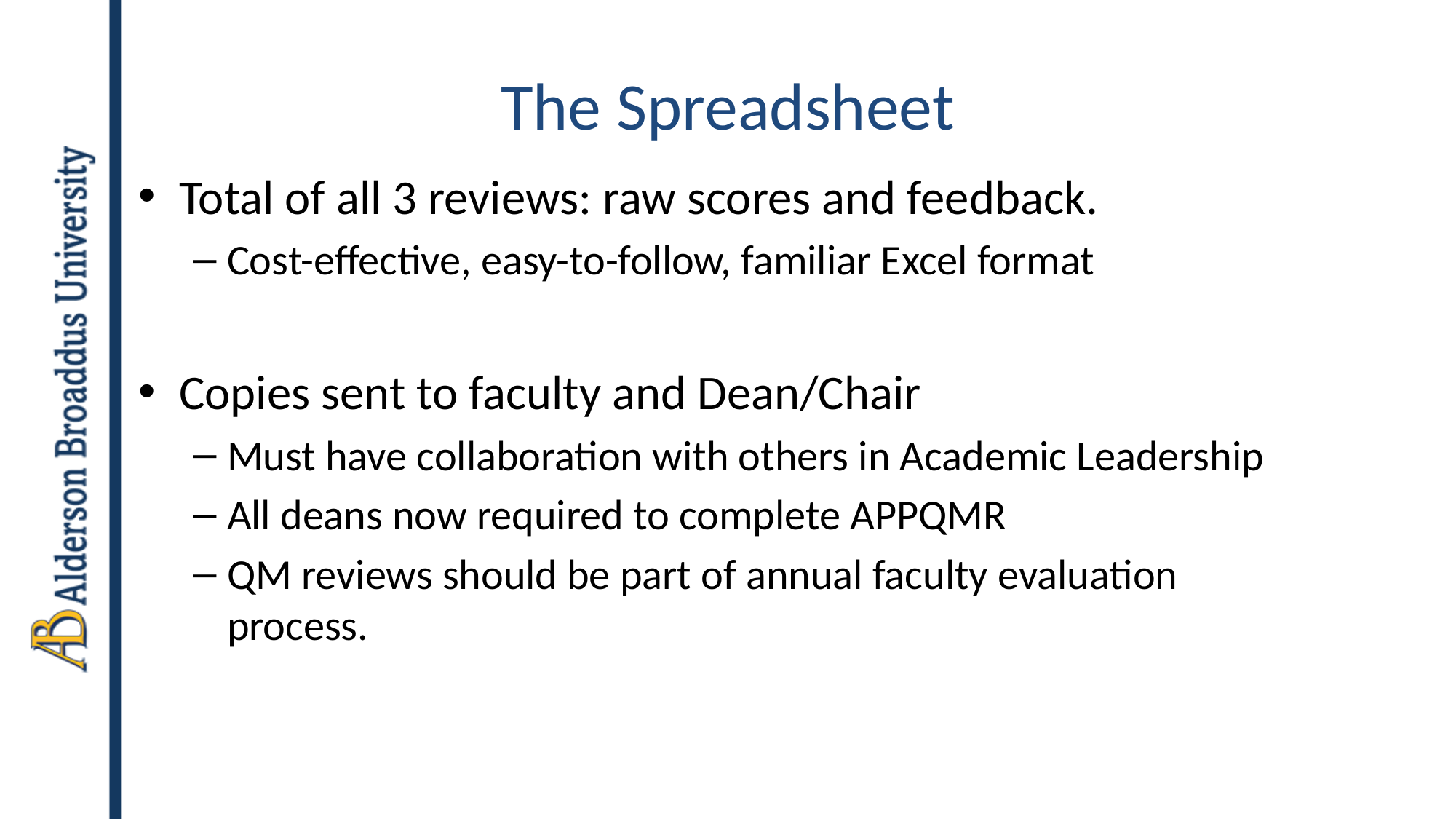

# The Spreadsheet
Total of all 3 reviews: raw scores and feedback.
Cost-effective, easy-to-follow, familiar Excel format

Copies sent to faculty and Dean/Chair
Must have collaboration with others in Academic Leadership
All deans now required to complete APPQMR
QM reviews should be part of annual faculty evaluation process.